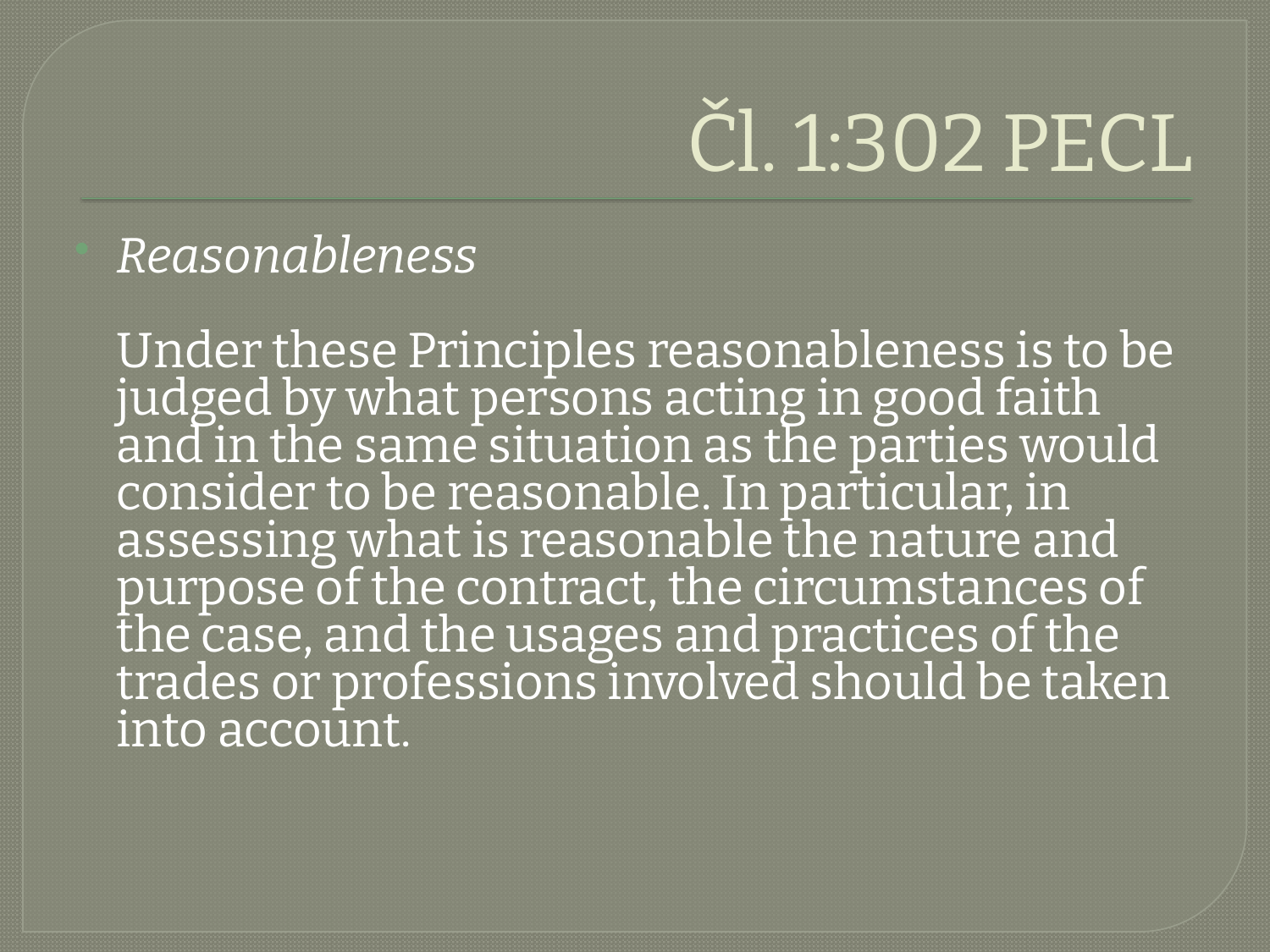

# Čl. 1:302 PECL
Reasonableness
Under these Principles reasonableness is to be judged by what persons acting in good faith and in the same situation as the parties would consider to be reasonable. In particular, in assessing what is reasonable the nature and purpose of the contract, the circumstances of the case, and the usages and practices of the trades or professions involved should be taken into account.